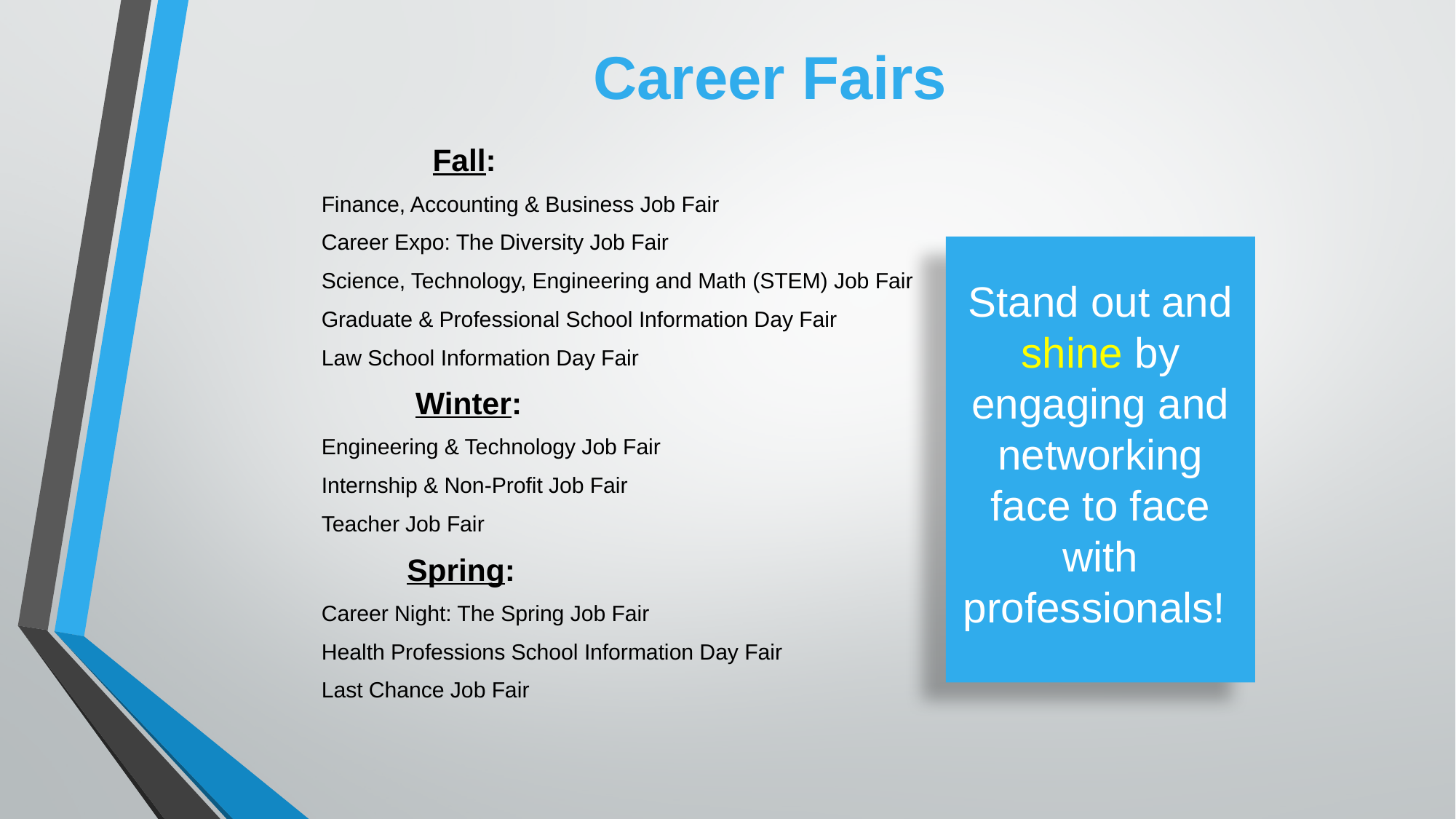

# Career Fairs
             Fall:
Finance, Accounting & Business Job Fair
Career Expo: The Diversity Job Fair
Science, Technology, Engineering and Math (STEM) Job Fair
Graduate & Professional School Information Day Fair
Law School Information Day Fair
           Winter:
Engineering & Technology Job Fair
Internship & Non-Profit Job Fair
Teacher Job Fair
          Spring:
Career Night: The Spring Job Fair
Health Professions School Information Day Fair
Last Chance Job Fair

Stand out and shine by engaging and networking face to face with professionals!